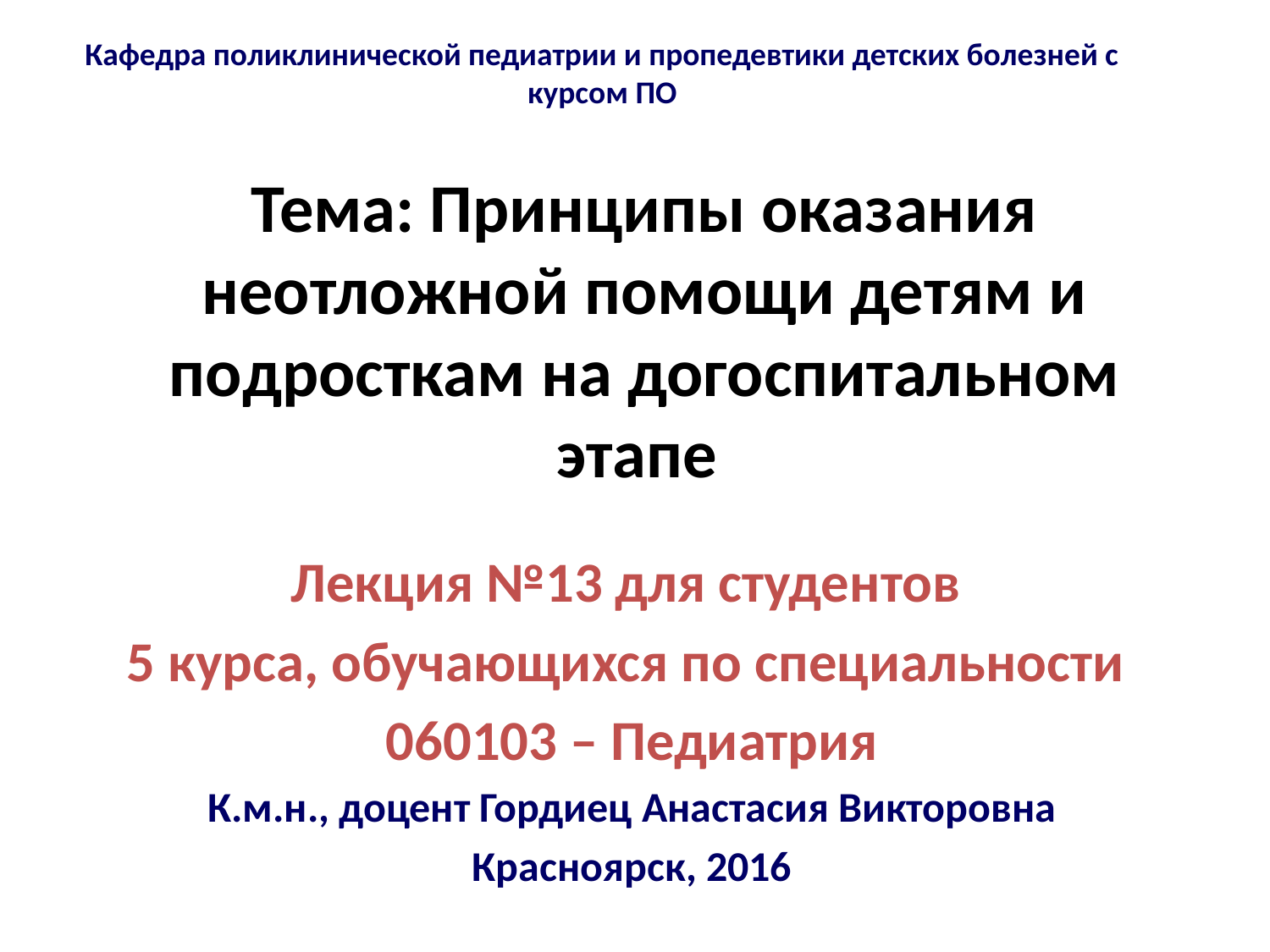

Кафедра поликлинической педиатрии и пропедевтики детских болезней с курсом ПО
# Тема: Принципы оказания неотложной помощи детям и подросткам на догоспитальном этапе
Лекция №13 для студентов
5 курса, обучающихся по специальности
060103 – Педиатрия
К.м.н., доцент Гордиец Анастасия Викторовна
Красноярск, 2016